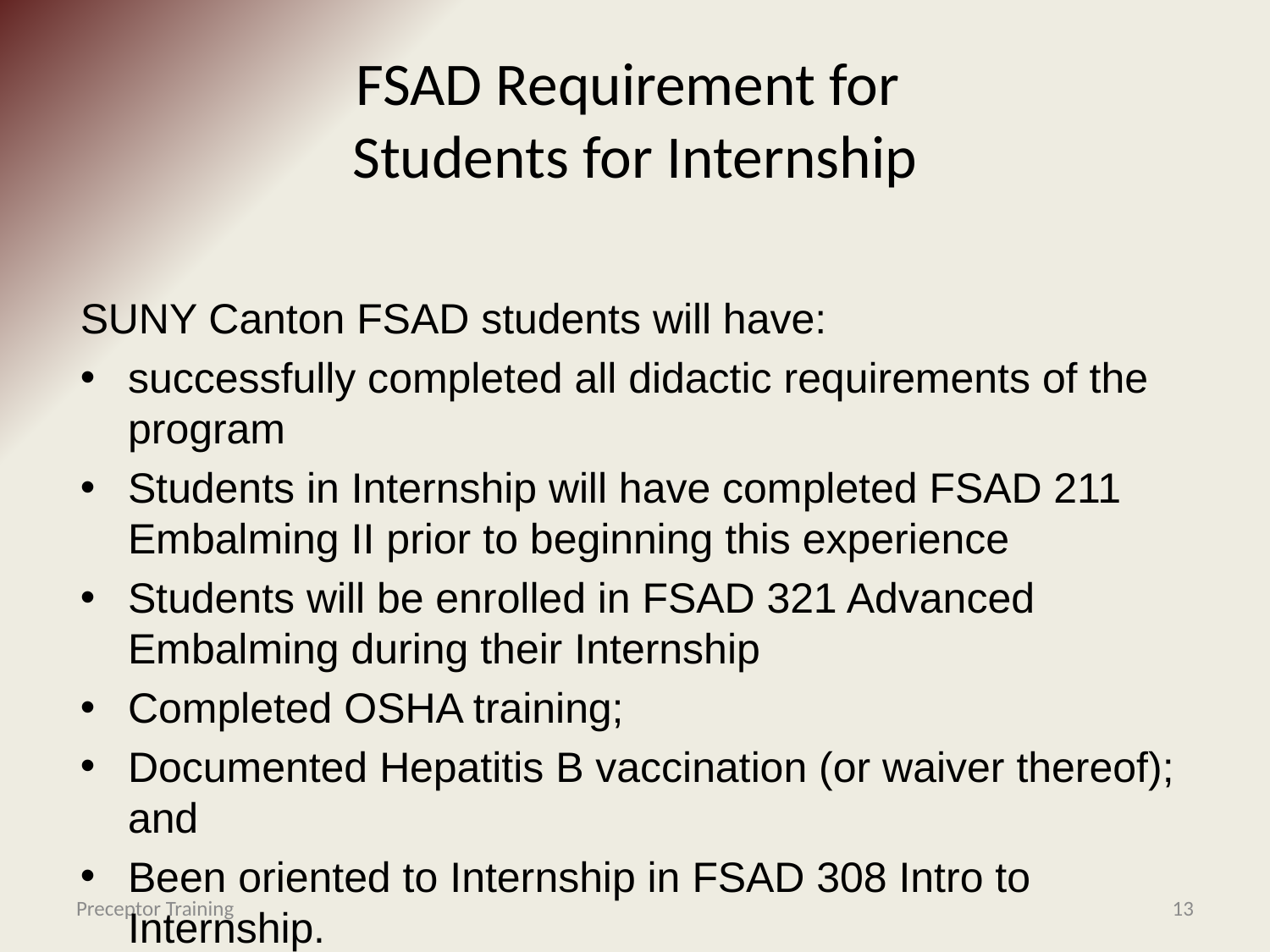

# FSAD Requirement for Students for Internship
SUNY Canton FSAD students will have:
successfully completed all didactic requirements of the program
Students in Internship will have completed FSAD 211 Embalming II prior to beginning this experience
Students will be enrolled in FSAD 321 Advanced Embalming during their Internship
Completed OSHA training;
Documented Hepatitis B vaccination (or waiver thereof); and
Been oriented to Internship in FSAD 308 Intro to Internship.
Preceptor Training
13